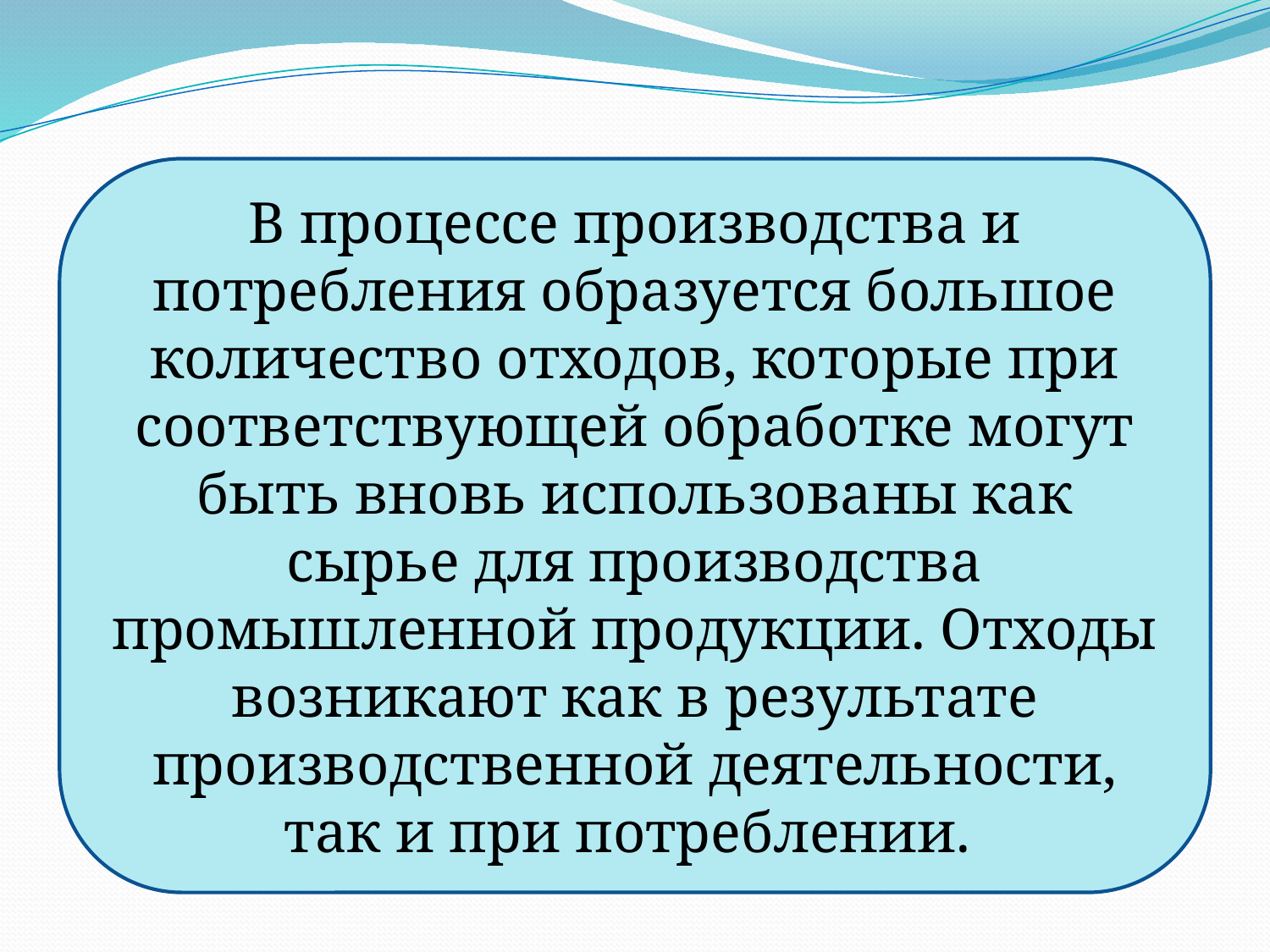

В процессе производства и потребления образуется большое количество отходов, которые при соответствующей обработке могут быть вновь использованы как сырье для производства промышленной продукции. Отходы возникают как в результате производственной деятельности, так и при потреблении.